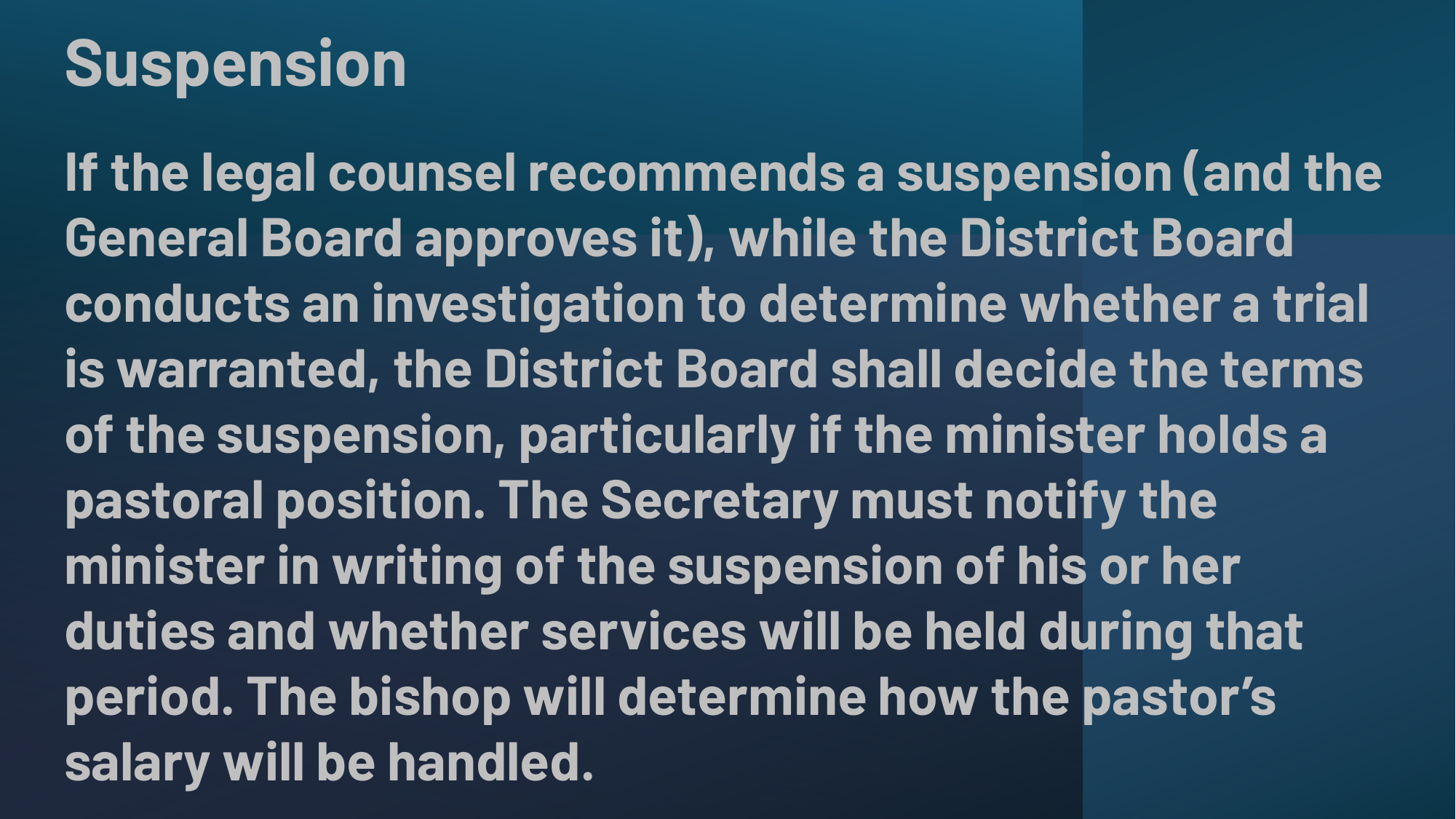

Suspension

If the legal counsel recommends a suspension (and the General Board approves it), while the District Board conducts an investigation to determine whether a trial is warranted, the District Board shall decide the terms of the suspension, particularly if the minister holds a pastoral position. The Secretary must notify the minister in writing of the suspension of his or her duties and whether services will be held during that period. The bishop will determine how the pastor’s salary will be handled.